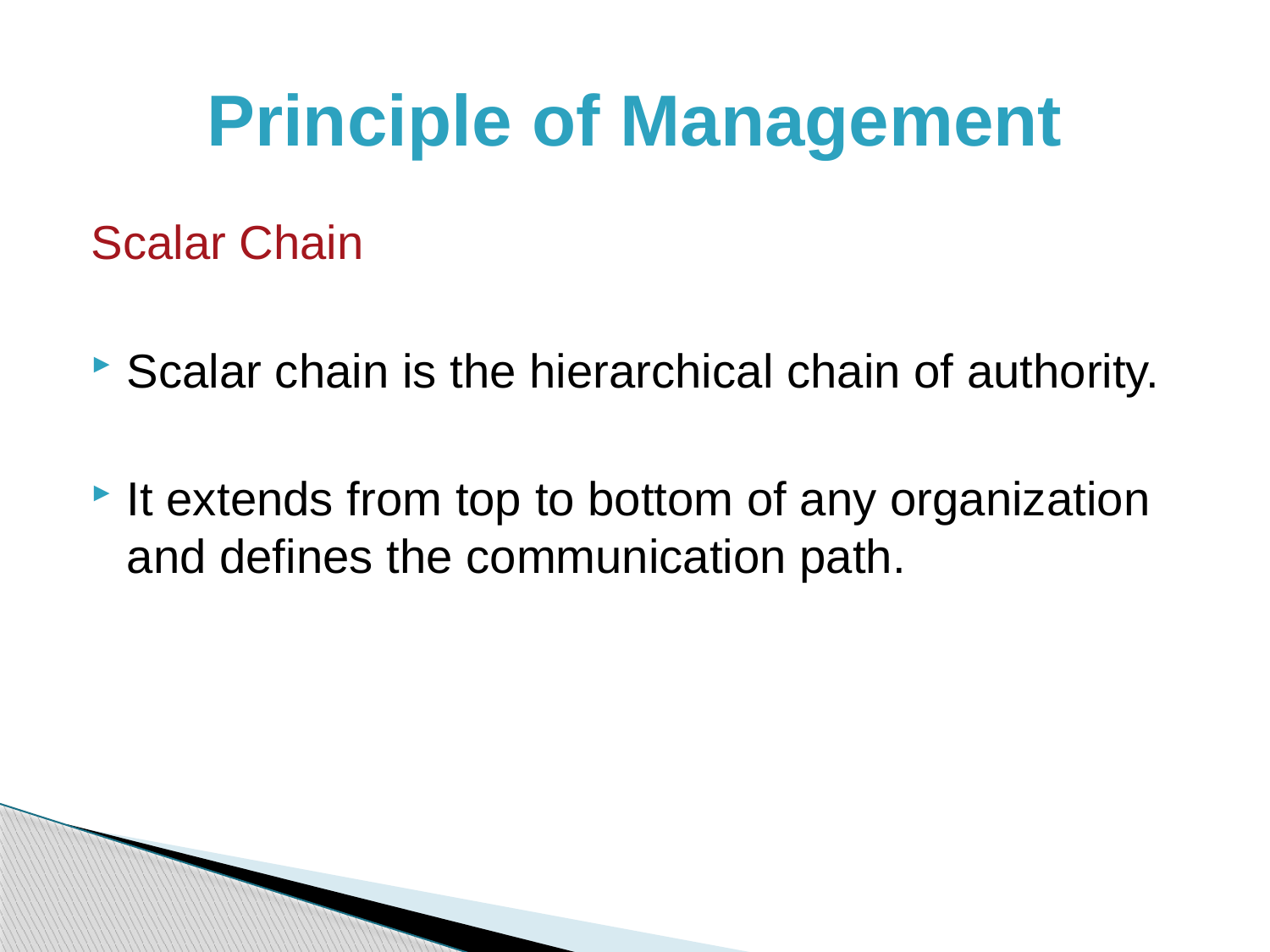

# Principle of Management
Scalar Chain

Scalar chain is the hierarchical chain of authority.

It extends from top to bottom of any organization and defines the communication path.